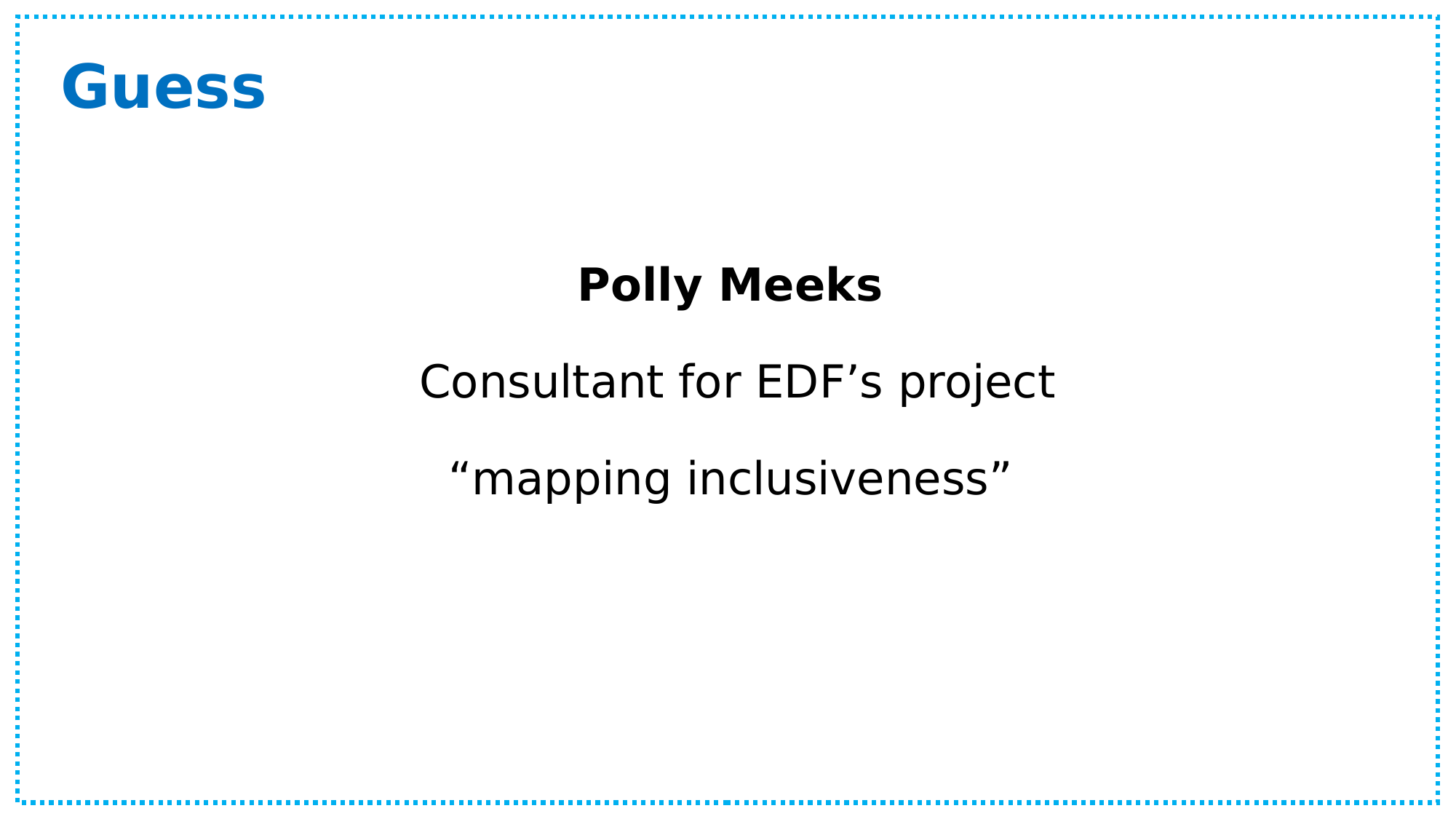

# Guess
Polly Meeks
 Consultant for EDF’s project
 “mapping inclusiveness”